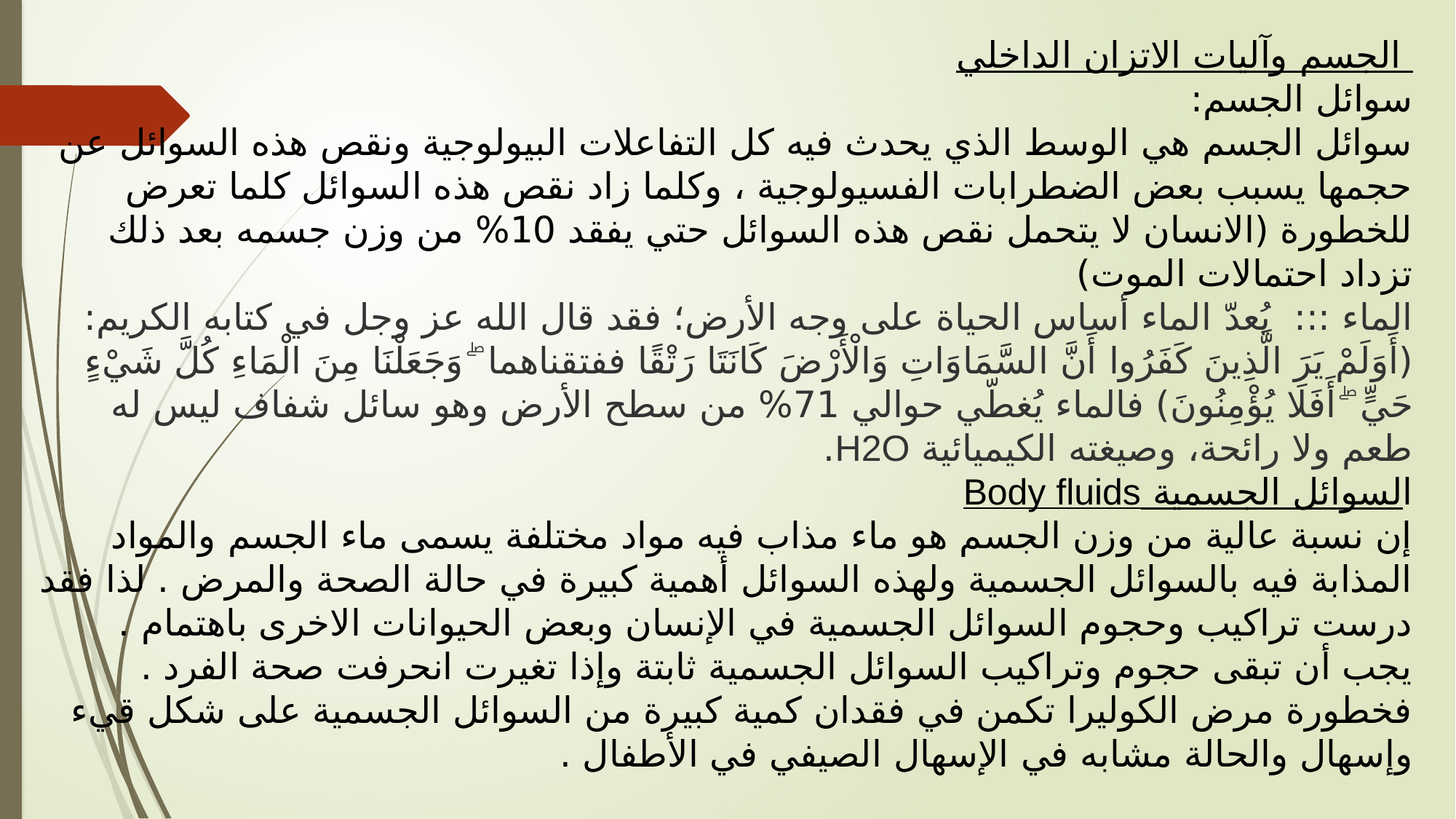

الجسم وآليات الاتزان الداخلي
سوائل الجسم:
سوائل الجسم هي الوسط الذي يحدث فيه كل التفاعلات البيولوجية ونقص هذه السوائل عن حجمها يسبب بعض الضطرابات الفسيولوجية ، وكلما زاد نقص هذه السوائل كلما تعرض للخطورة (الانسان لا يتحمل نقص هذه السوائل حتي يفقد 10% من وزن جسمه بعد ذلك تزداد احتمالات الموت)
الماء :::  يُعدّ الماء أساس الحياة على وجه الأرض؛ فقد قال الله عز وجل في كتابه الكريم: (أَوَلَمْ يَرَ الَّذِينَ كَفَرُوا أَنَّ السَّمَاوَاتِ وَالْأَرْضَ كَانَتَا رَتْقًا ففتقناهما ۖ وَجَعَلْنَا مِنَ الْمَاءِ كُلَّ شَيْءٍ حَيٍّ ۖ أَفَلَا يُؤْمِنُونَ) فالماء يُغطّي حوالي 71% من سطح الأرض وهو سائل شفاف ليس له طعم ولا رائحة، وصيغته الكيميائية H2O.
السوائل الجسمية Body fluids
إن نسبة عالية من وزن الجسم هو ماء مذاب فيه مواد مختلفة يسمى ماء الجسم والمواد المذابة فيه بالسوائل الجسمية ولهذه السوائل أهمية كبيرة في حالة الصحة والمرض . لذا فقد درست تراكيب وحجوم السوائل الجسمية في الإنسان وبعض الحيوانات الاخرى باهتمام . يجب أن تبقى حجوم وتراكيب السوائل الجسمية ثابتة وإذا تغيرت انحرفت صحة الفرد . فخطورة مرض الكوليرا تكمن في فقدان كمية كبيرة من السوائل الجسمية على شكل قيء وإسهال والحالة مشابه في الإسهال الصيفي في الأطفال .